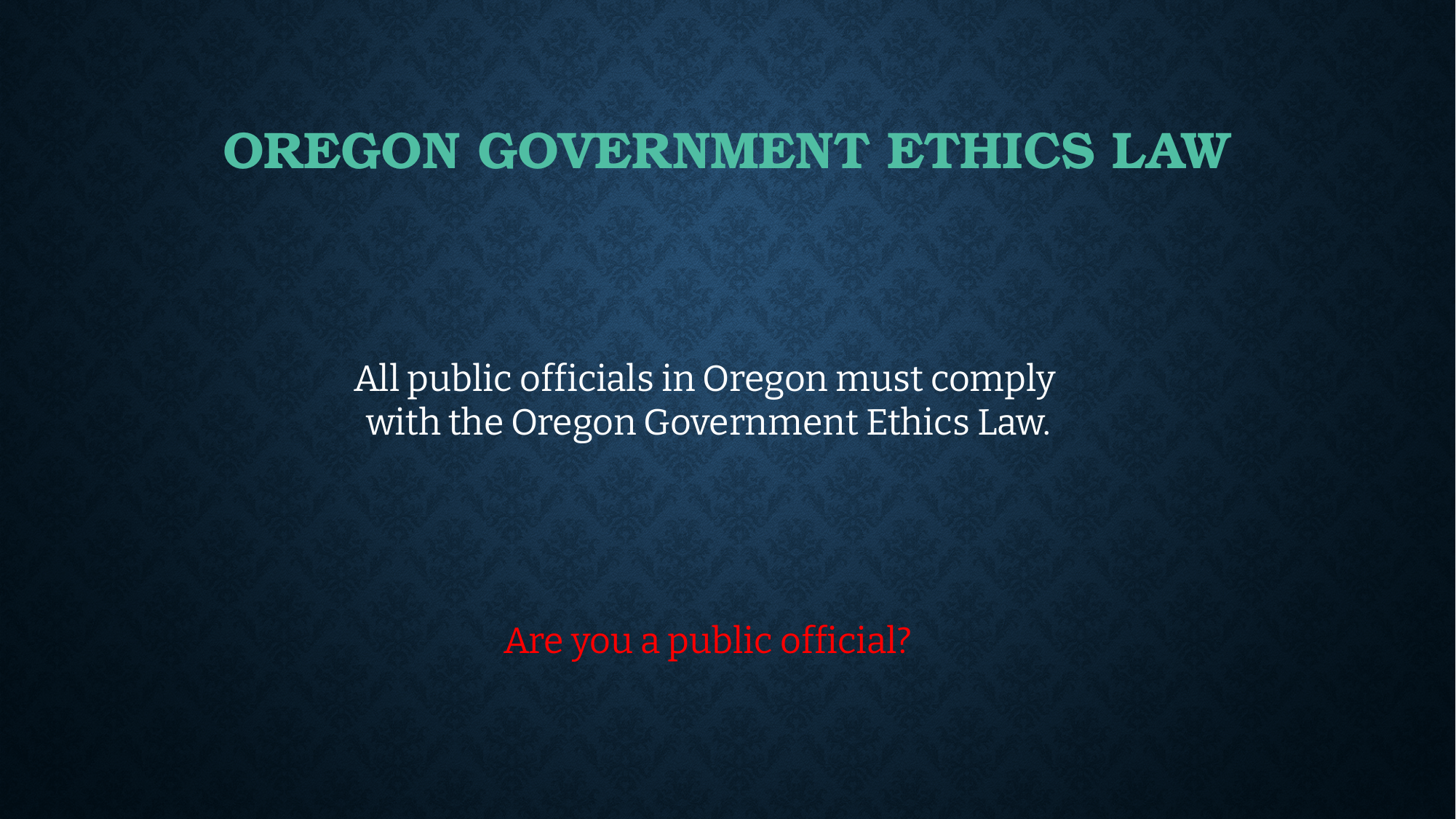

# Oregon Government Ethics Law
All public officials in Oregon must comply
with the Oregon Government Ethics Law.

Are you a public official?